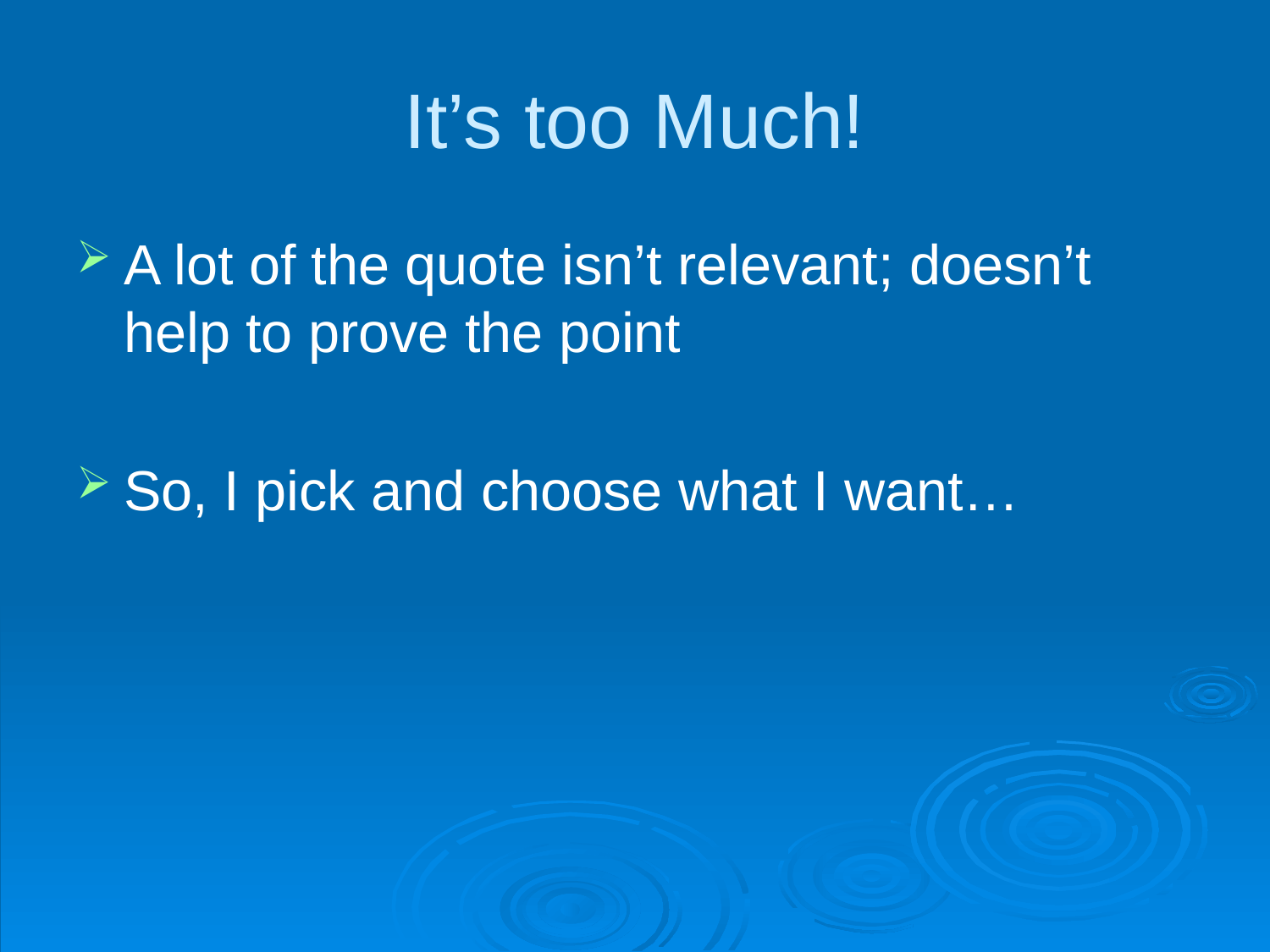

# It’s too Much!
A lot of the quote isn’t relevant; doesn’t help to prove the point

So, I pick and choose what I want…